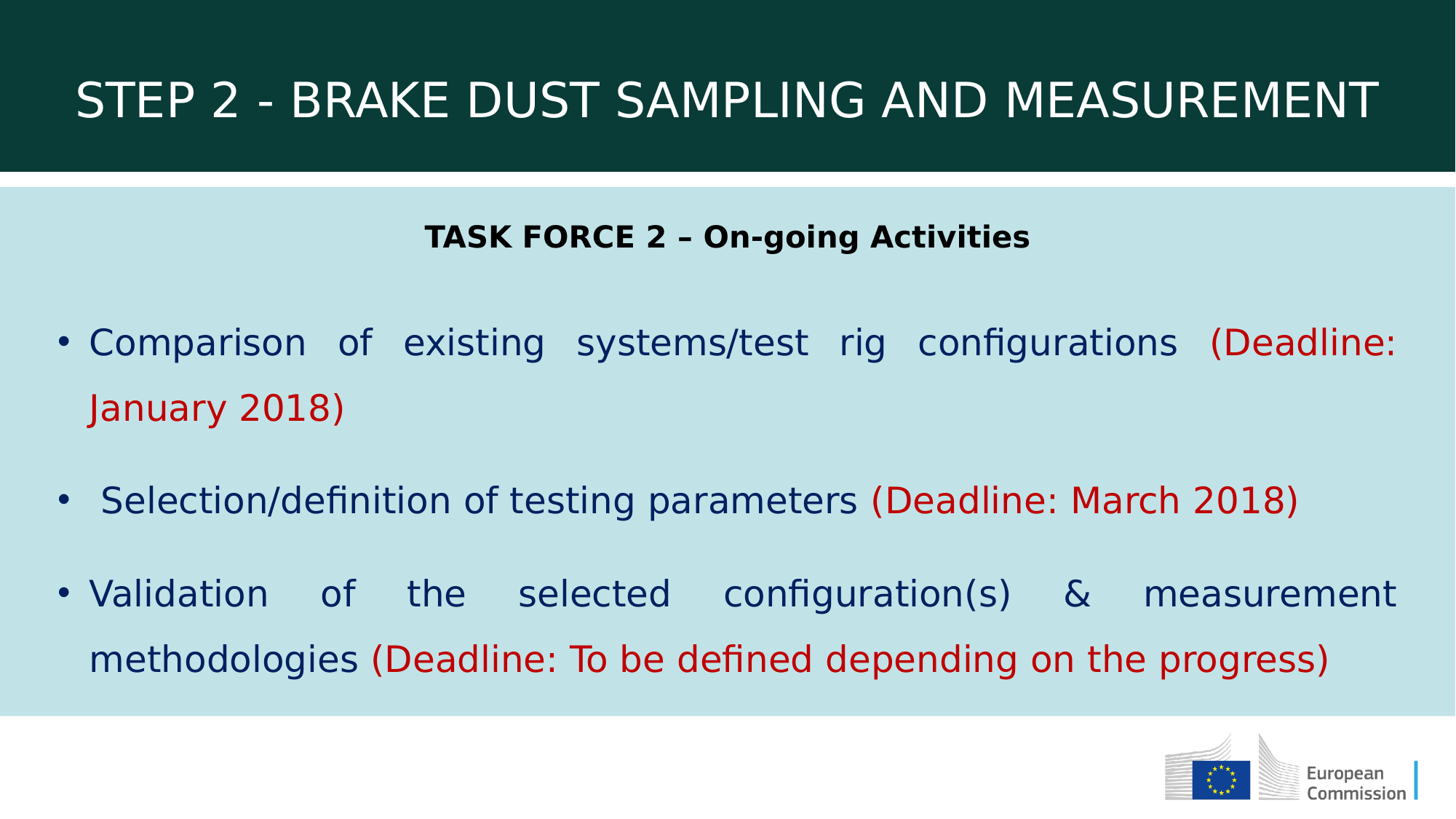

STEP 2 - BRAKE DUST SAMPLING AND MEASUREMENT
TASK FORCE 2 – On-going Activities
Comparison of existing systems/test rig configurations (Deadline: January 2018)
 Selection/definition of testing parameters (Deadline: March 2018)
Validation of the selected configuration(s) & measurement methodologies (Deadline: To be defined depending on the progress)